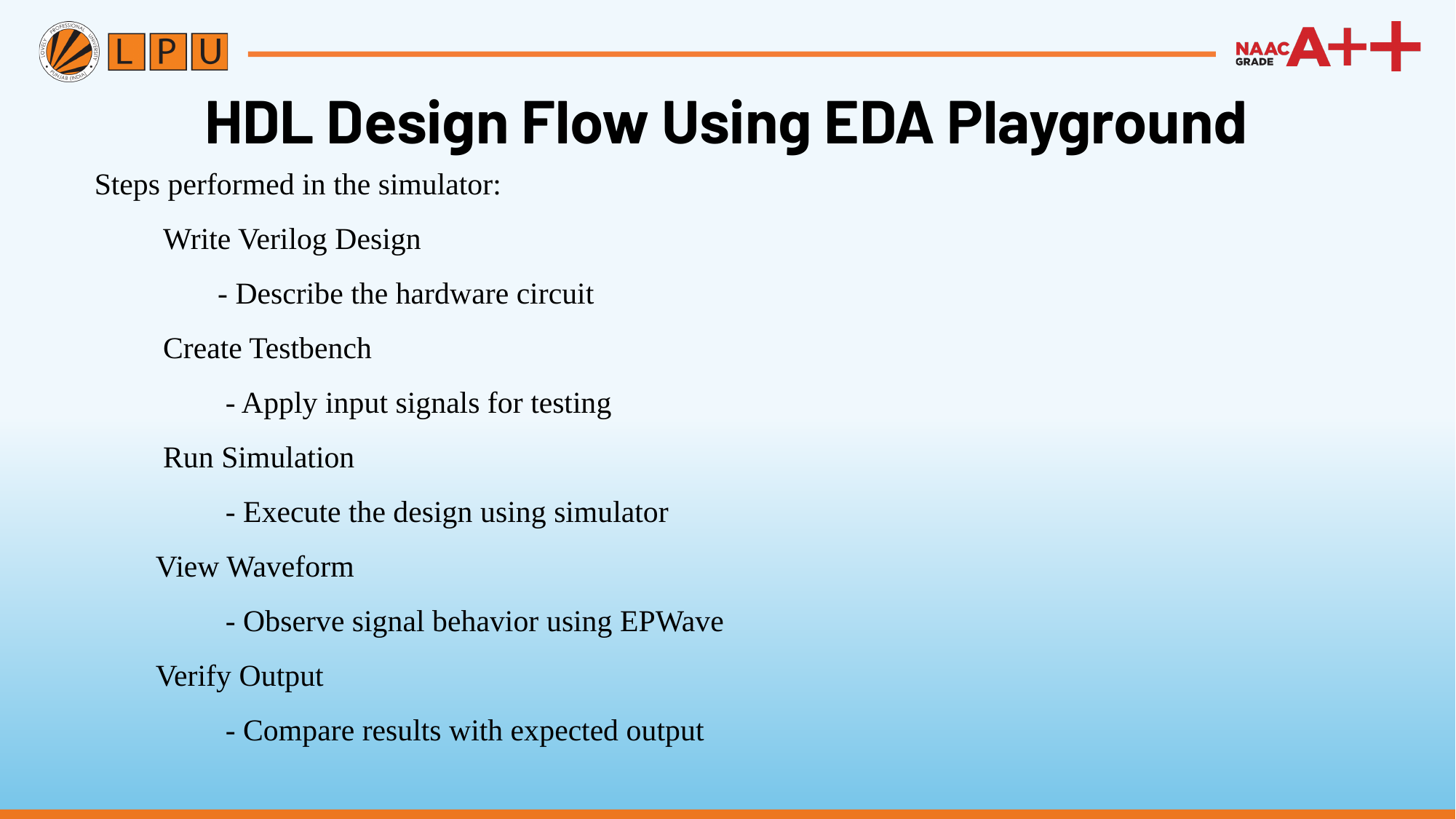

HDL Design Flow Using EDA Playground
Steps performed in the simulator:
         Write Verilog Design
         - Describe the hardware circuit
         Create Testbench
          - Apply input signals for testing
         Run Simulation
          - Execute the design using simulator
        View Waveform
          - Observe signal behavior using EPWave
        Verify Output
          - Compare results with expected output